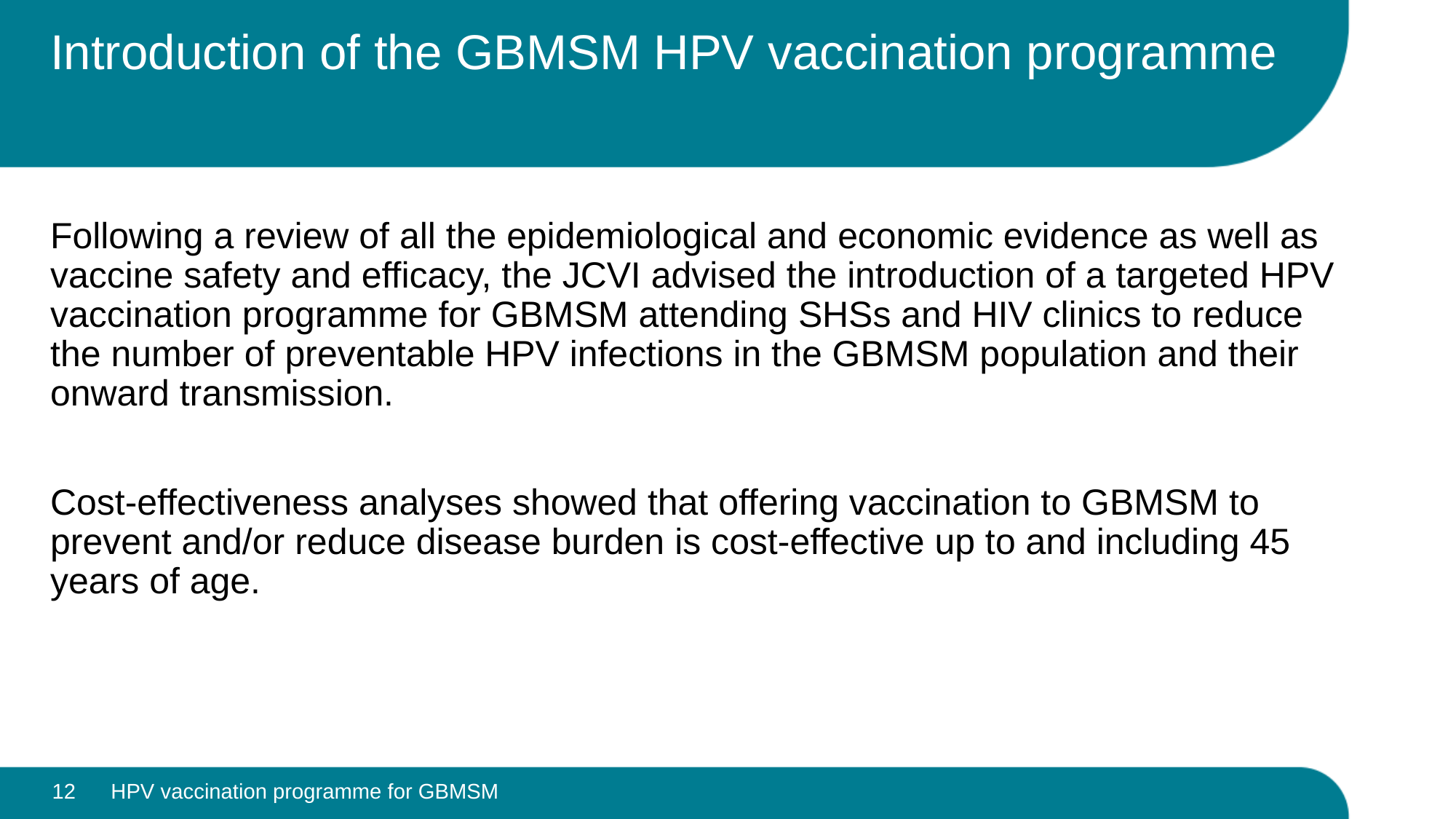

# Introduction of the GBMSM HPV vaccination programme
Following a review of all the epidemiological and economic evidence as well as vaccine safety and efficacy, the JCVI advised the introduction of a targeted HPV vaccination programme for GBMSM attending SHSs and HIV clinics to reduce the number of preventable HPV infections in the GBMSM population and their onward transmission.

Cost-effectiveness analyses showed that offering vaccination to GBMSM to prevent and/or reduce disease burden is cost-effective up to and including 45 years of age.
12
HPV vaccination programme for GBMSM